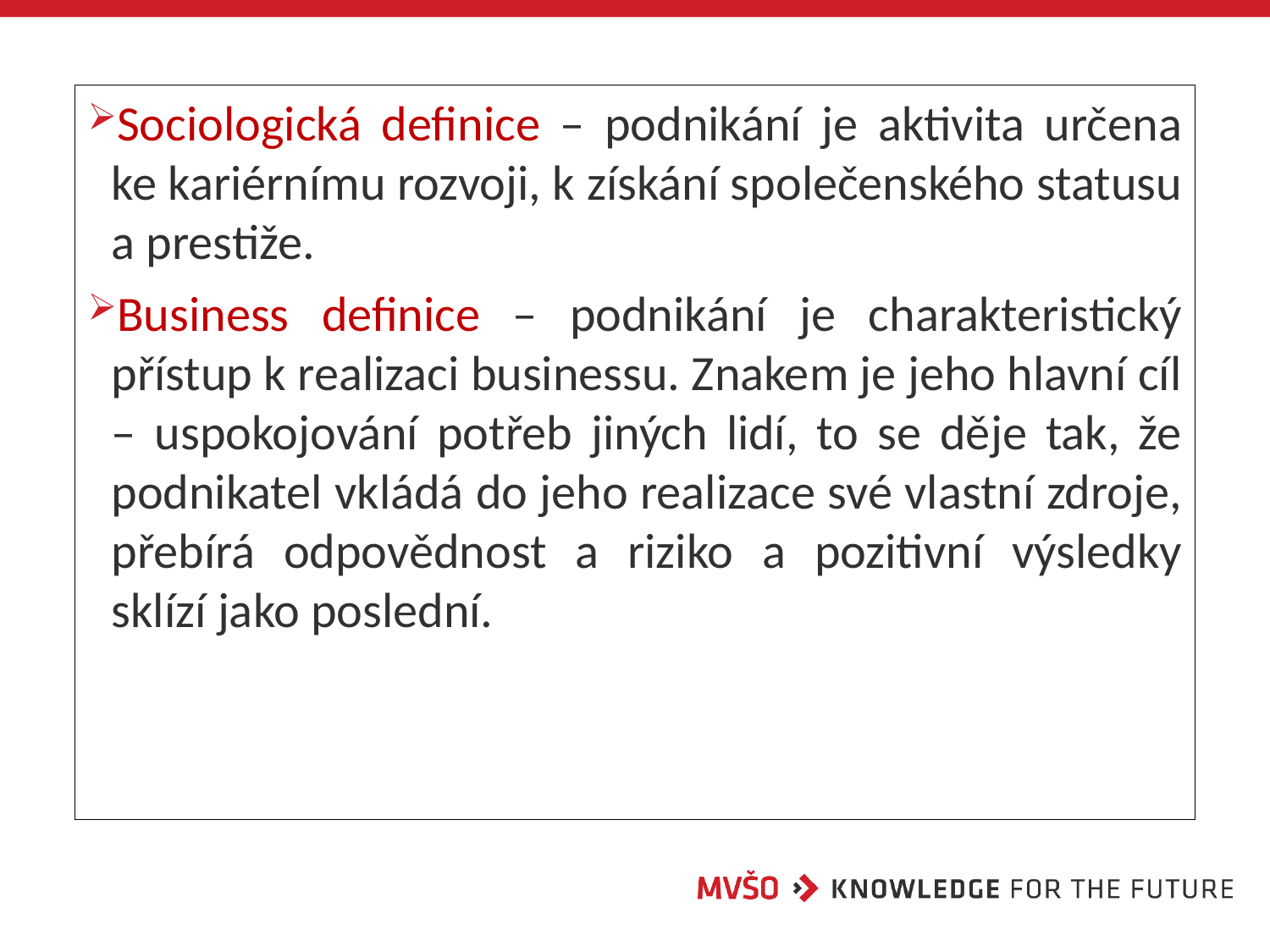

Sociologická definice – podnikání je aktivita určena ke kariérnímu rozvoji, k získání společenského statusu a prestiže.
Business definice – podnikání je charakteristický přístup k realizaci businessu. Znakem je jeho hlavní cíl – uspokojování potřeb jiných lidí, to se děje tak, že podnikatel vkládá do jeho realizace své vlastní zdroje, přebírá odpovědnost a riziko a pozitivní výsledky sklízí jako poslední.